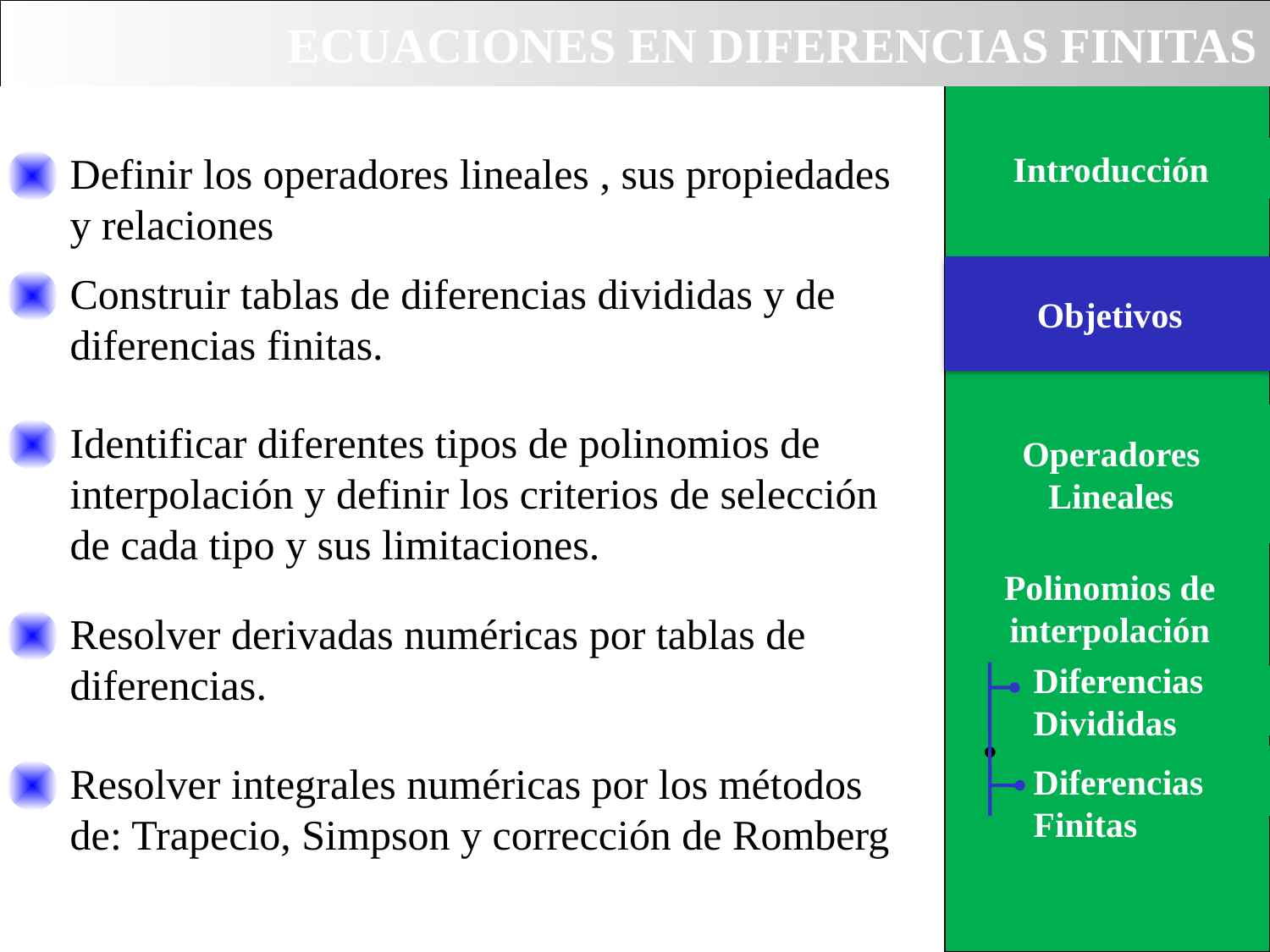

ECUACIONES EN DIFERENCIAS FINITAS
CONTENIDO

Introducción
Definir los operadores lineales , sus propiedades y relaciones

Objetivos
Construir tablas de diferencias divididas y de diferencias finitas.

Operadores Lineales
Identificar diferentes tipos de polinomios de interpolación y definir los criterios de selección de cada tipo y sus limitaciones.

Polinomios de interpolación
Resolver derivadas numéricas por tablas de diferencias.

Diferencias Divididas

Diferencias Finitas
Resolver integrales numéricas por los métodos de: Trapecio, Simpson y corrección de Romberg